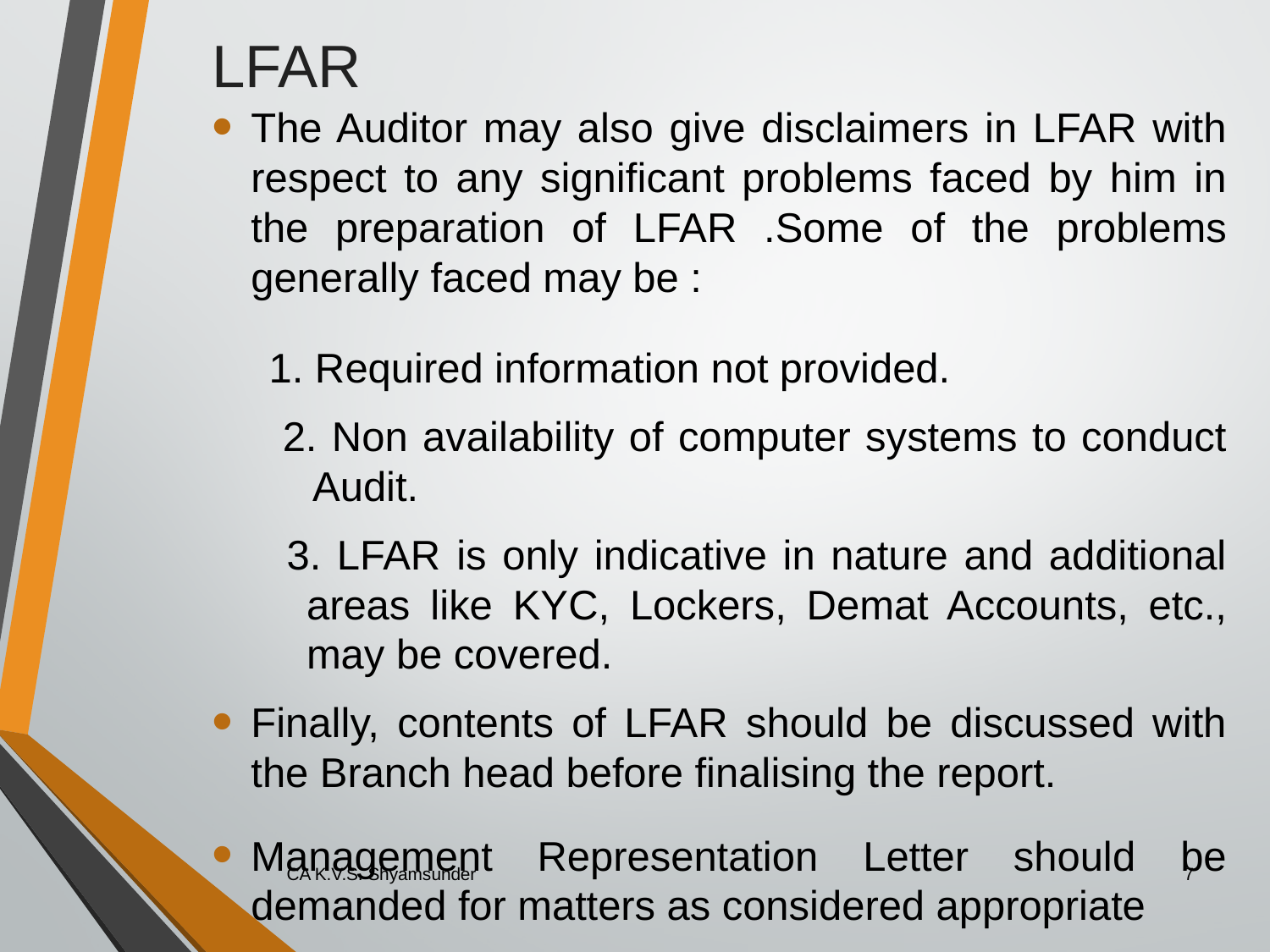

LFAR
The Auditor may also give disclaimers in LFAR with respect to any significant problems faced by him in the preparation of LFAR .Some of the problems generally faced may be :

    1. Required information not provided.
    2. Non availability of computer systems to conduct Audit.
    3. LFAR is only indicative in nature and additional areas like KYC, Lockers, Demat Accounts, etc., may be covered.
Finally, contents of LFAR should be discussed with the Branch head before finalising the report.

Management Representation Letter should be demanded for matters as considered appropriate

CA K.V.S. Shyamsunder
7